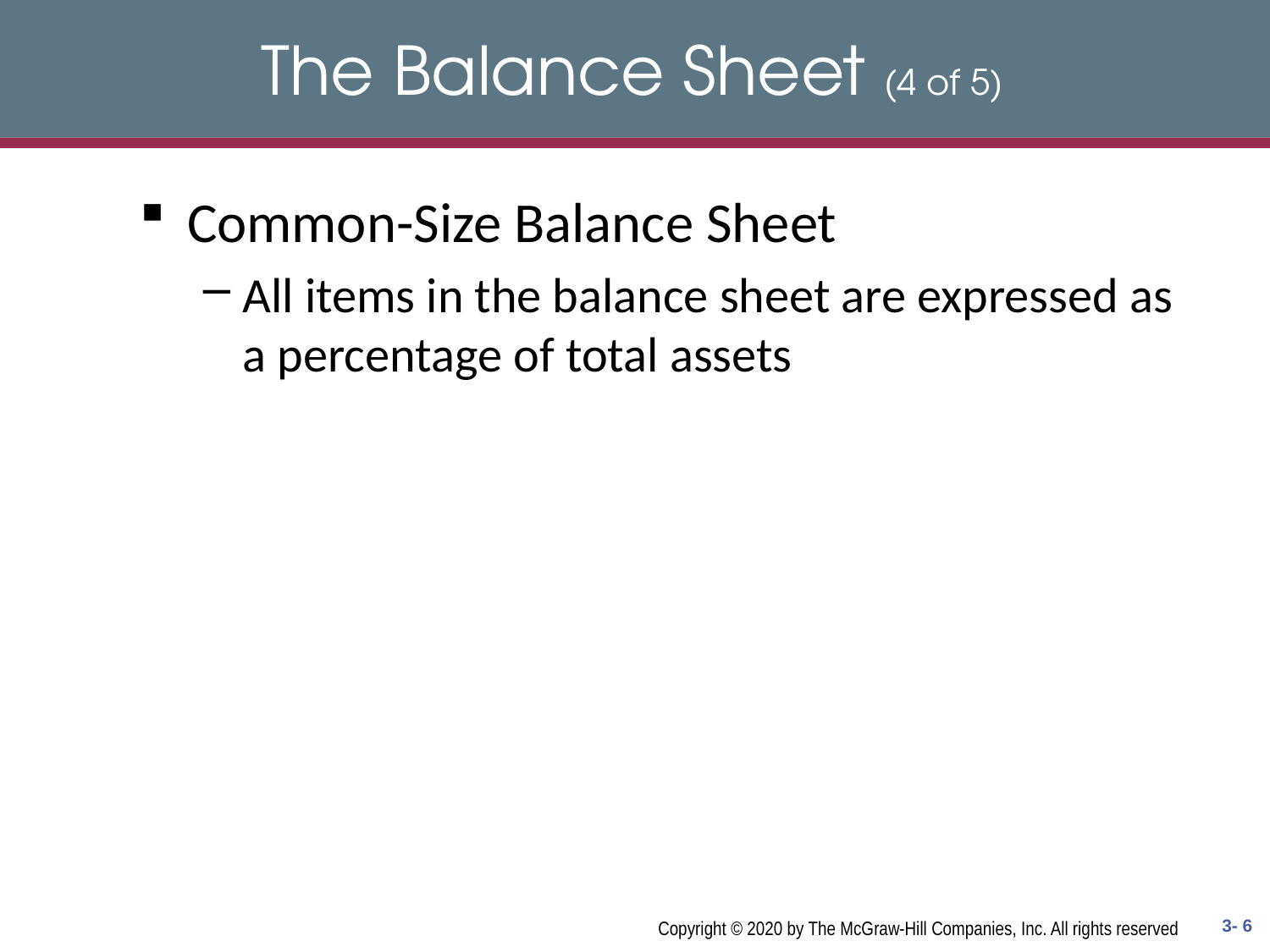

# The Balance Sheet (4 of 5)
Common-Size Balance Sheet
All items in the balance sheet are expressed as a percentage of total assets